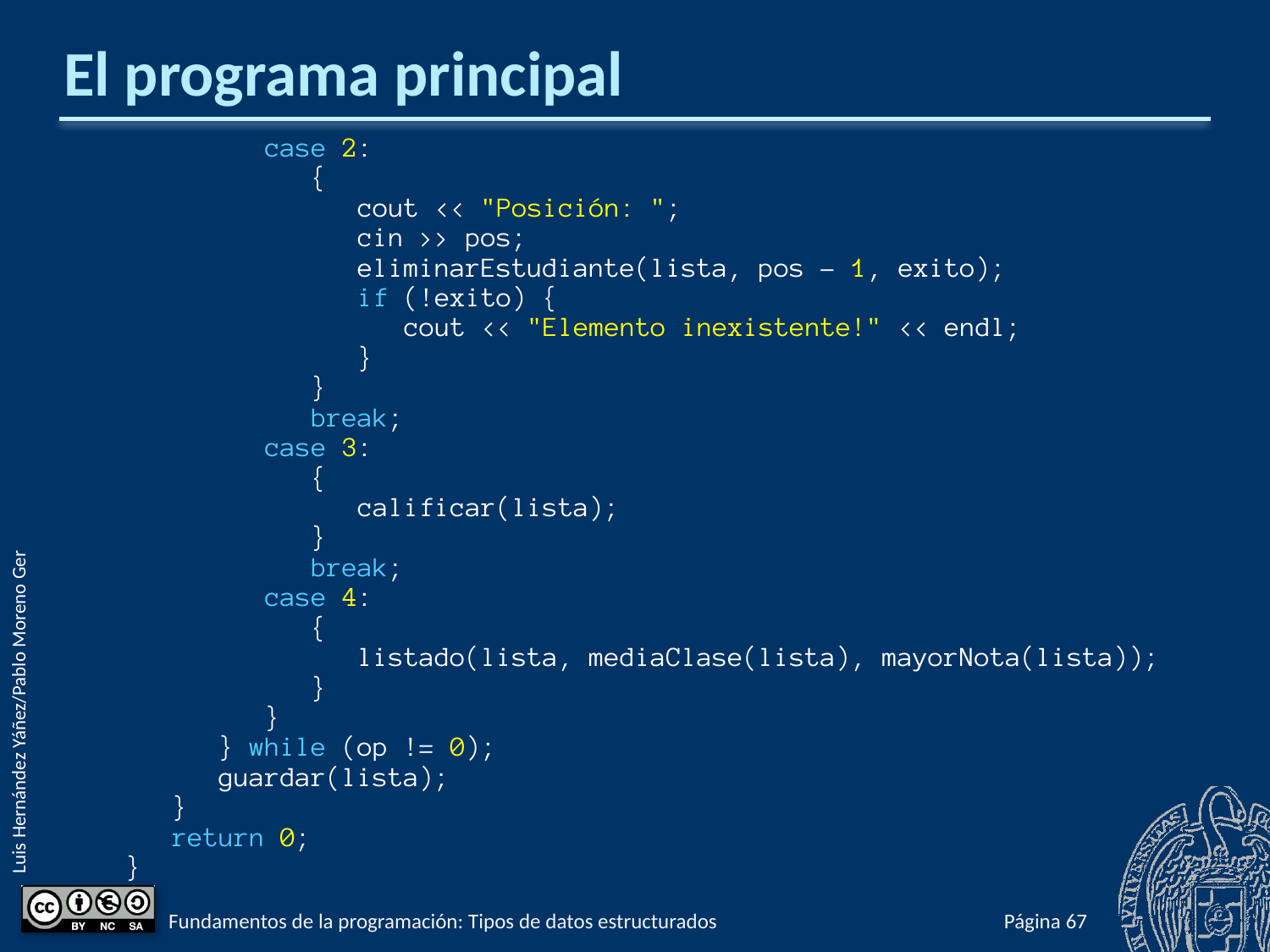

# El programa principal
         case 2:
            {
               cout << "Posición: ";
               cin >> pos;
               eliminarEstudiante(lista, pos - 1, exito);
               if (!exito) {
                  cout << "Elemento inexistente!" << endl;
               }
            }
            break;
         case 3:
            {
               calificar(lista);
            }
            break;
         case 4:
            {
               listado(lista, mediaClase(lista), mayorNota(lista));
            }
         }
      } while (op != 0);
      guardar(lista);
   }
   return 0;
}
Fundamentos de la programación: Tipos de datos estructurados
Página 67